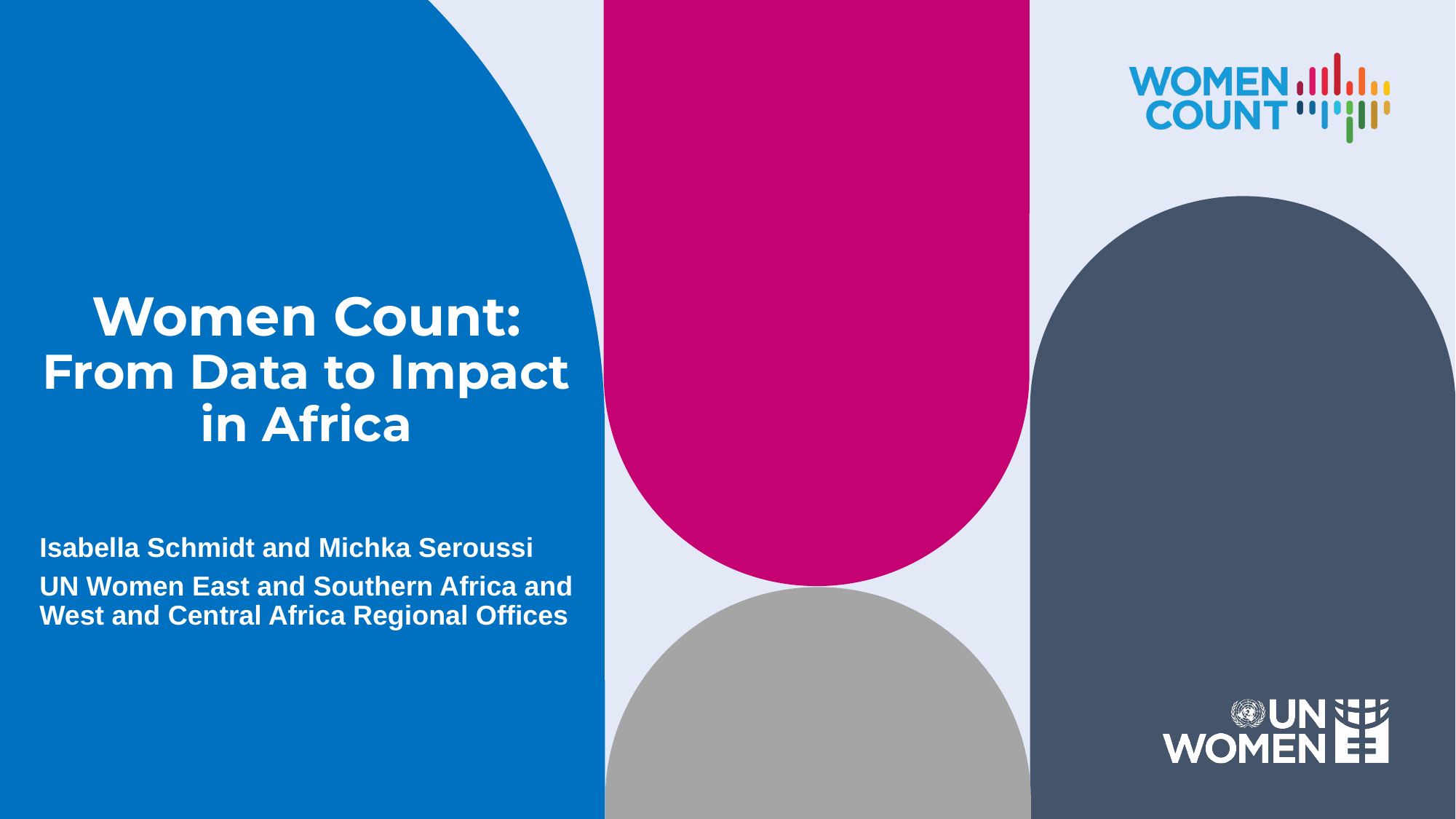

Women Count: From Data to Impact in Africa

Isabella Schmidt and Michka Seroussi
UN Women East and Southern Africa and West and Central Africa Regional Offices